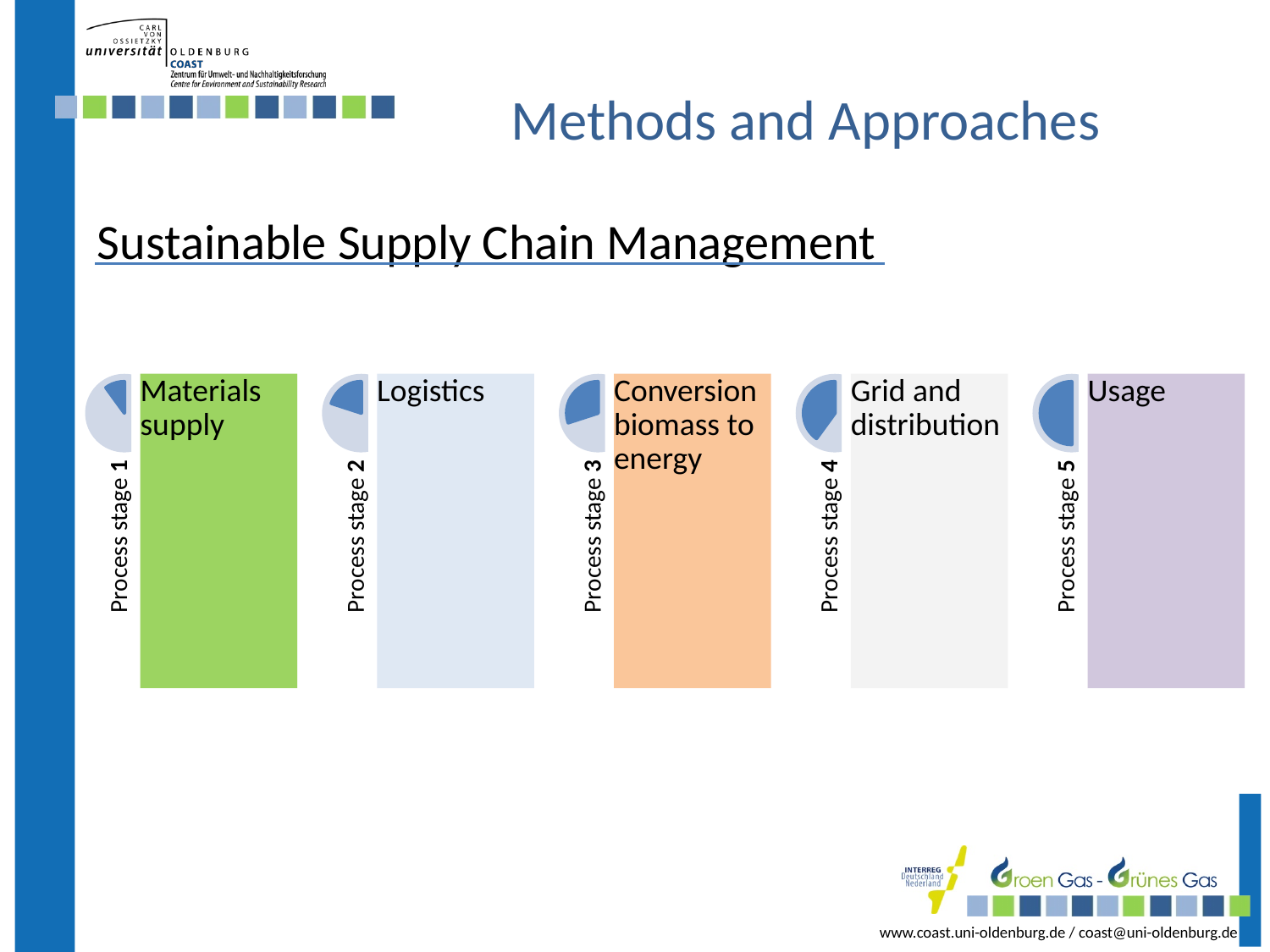

# Methods and Approaches
Sustainable Supply Chain Management
Process stage 1
Materials supply
Process stage 2
Logistics
Process stage 3
Conversion biomass to energy
Process stage 4
Grid and distribution
Process stage 5
Usage